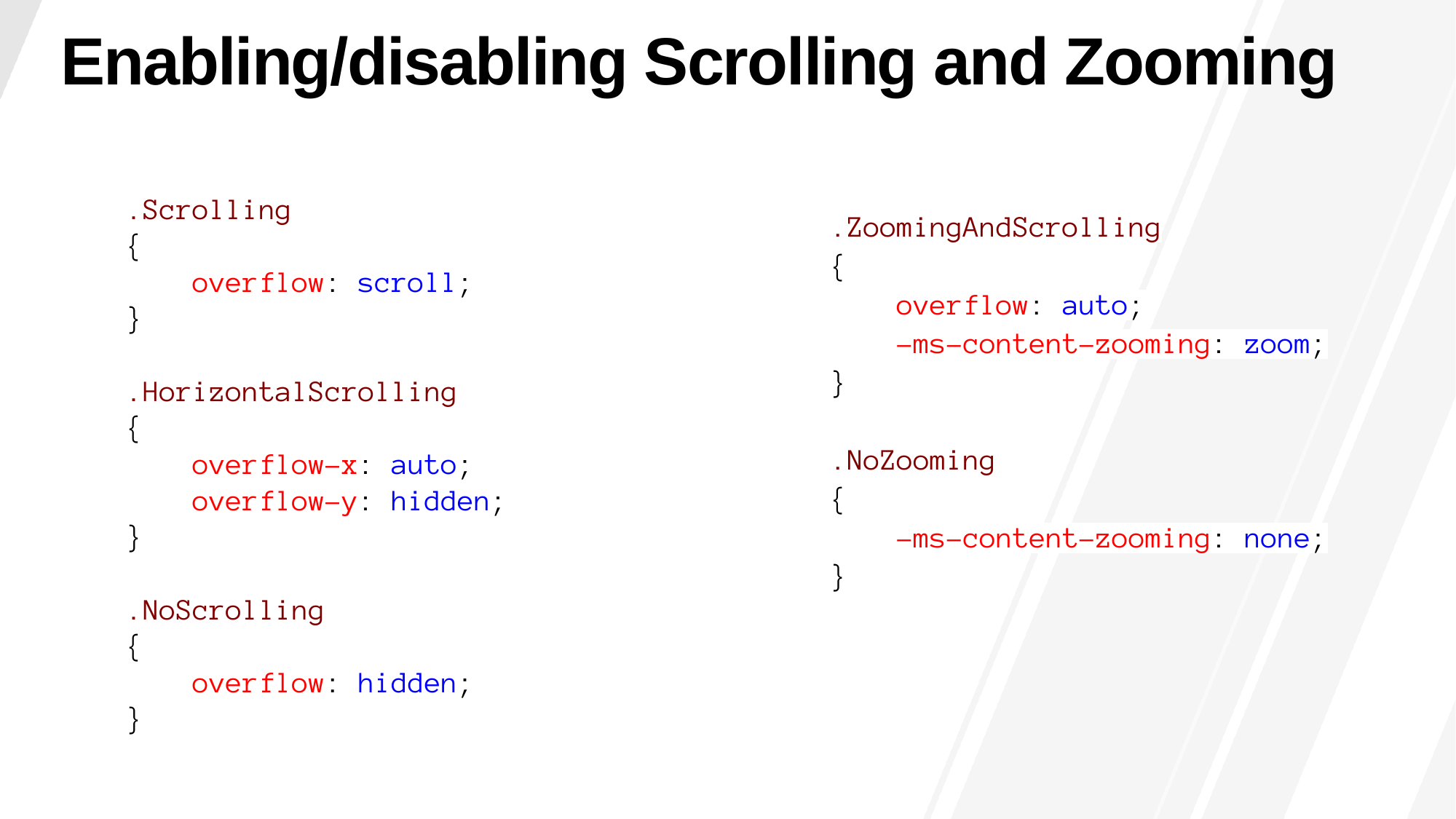

# Enabling/disabling Scrolling and Zooming
.Scrolling
{
    overflow: scroll;
}

.HorizontalScrolling
{
    overflow-x: auto;
    overflow-y: hidden;
}

.NoScrolling
{
    overflow: hidden;
}
.ZoomingAndScrolling
{
    overflow: auto;
    -ms-content-zooming: zoom;
}

.NoZooming
{
    -ms-content-zooming: none;
}